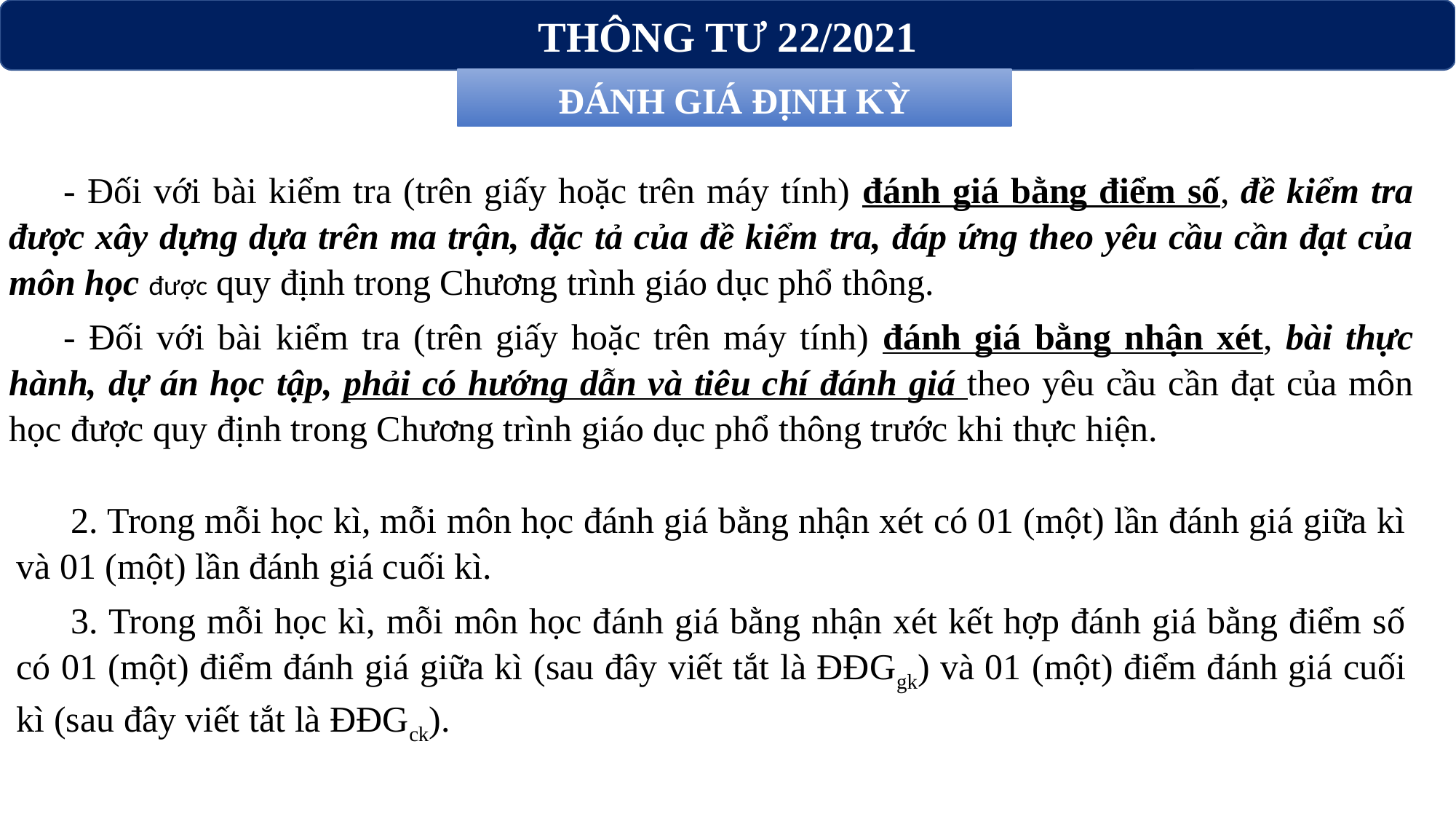

THÔNG TƯ 22/2021
ĐÁNH GIÁ ĐỊNH KỲ
- Đối với bài kiểm tra (trên giấy hoặc trên máy tính) đánh giá bằng điểm số, đề kiểm tra được xây dựng dựa trên ma trận, đặc tả của đề kiểm tra, đáp ứng theo yêu cầu cần đạt của môn học được quy định trong Chương trình giáo dục phổ thông.
- Đối với bài kiểm tra (trên giấy hoặc trên máy tính) đánh giá bằng nhận xét, bài thực hành, dự án học tập, phải có hướng dẫn và tiêu chí đánh giá theo yêu cầu cần đạt của môn học được quy định trong Chương trình giáo dục phổ thông trước khi thực hiện.
2. Trong mỗi học kì, mỗi môn học đánh giá bằng nhận xét có 01 (một) lần đánh giá giữa kì và 01 (một) lần đánh giá cuối kì.
3. Trong mỗi học kì, mỗi môn học đánh giá bằng nhận xét kết hợp đánh giá bằng điểm số có 01 (một) điểm đánh giá giữa kì (sau đây viết tắt là ĐĐGgk) và 01 (một) điểm đánh giá cuối kì (sau đây viết tắt là ĐĐGck).